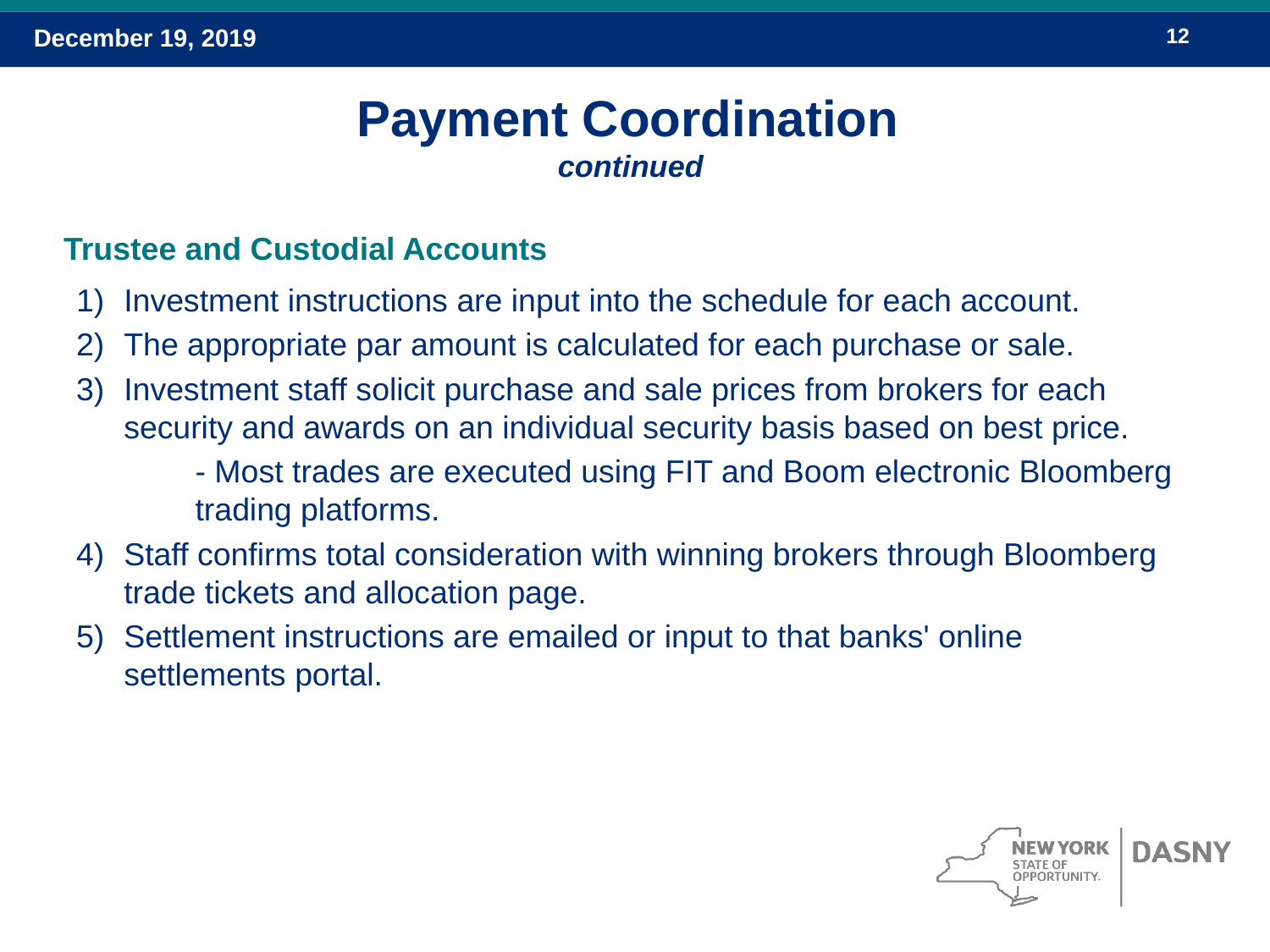

# Payment Coordination continued
Trustee and Custodial Accounts
Investment instructions are input into the schedule for each account.
The appropriate par amount is calculated for each purchase or sale.
Investment staff solicit purchase and sale prices from brokers for each security and awards on an individual security basis based on best price.
- Most trades are executed using FIT and Boom electronic Bloomberg trading platforms.
Staff confirms total consideration with winning brokers through Bloomberg trade tickets and allocation page.
Settlement instructions are emailed or input to that banks' online settlements portal.